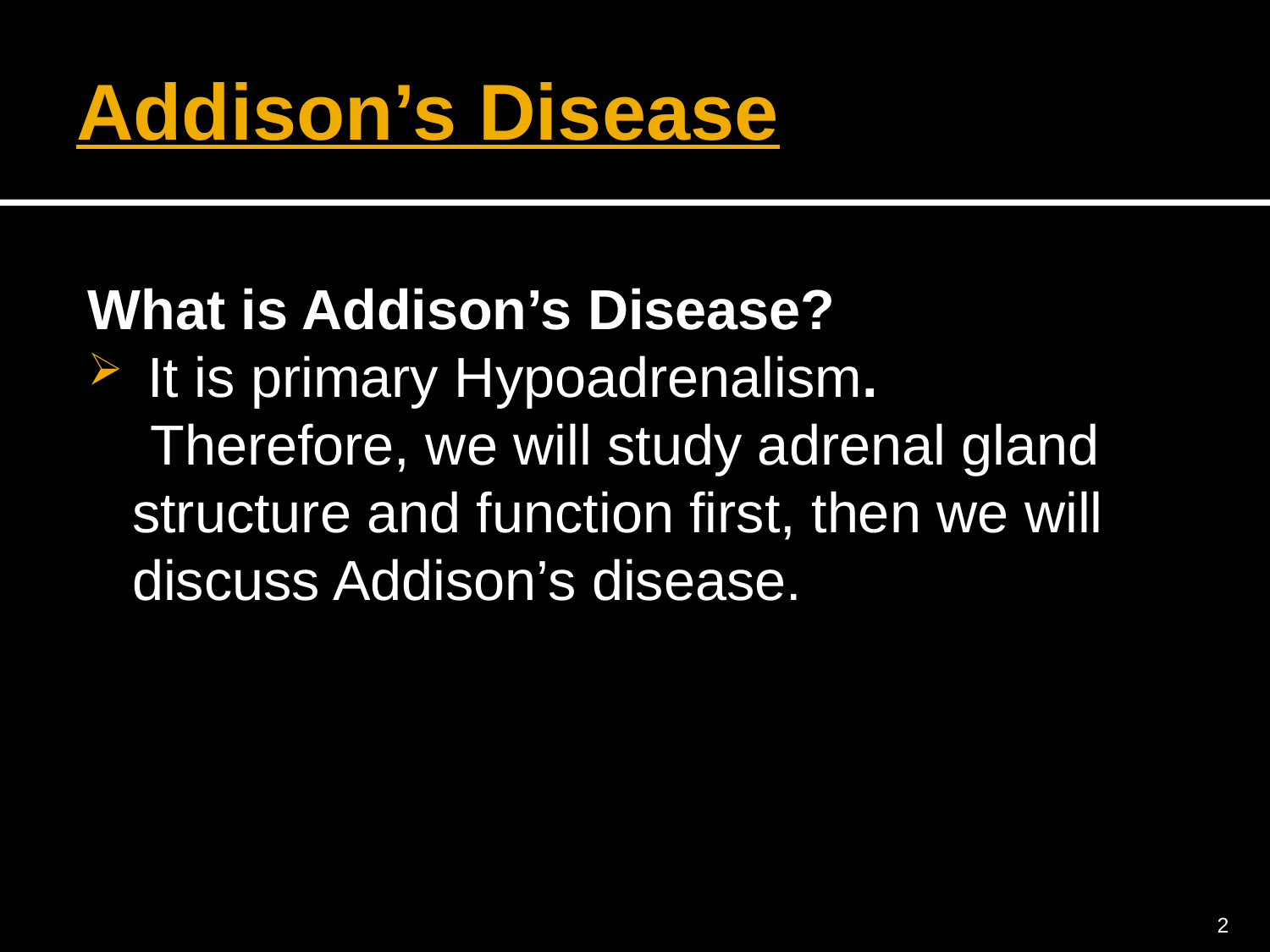

# Addison’s Disease
What is Addison’s Disease?
 It is primary Hypoadrenalism.
    Therefore, we will study adrenal gland structure and function first, then we will discuss Addison’s disease.

2